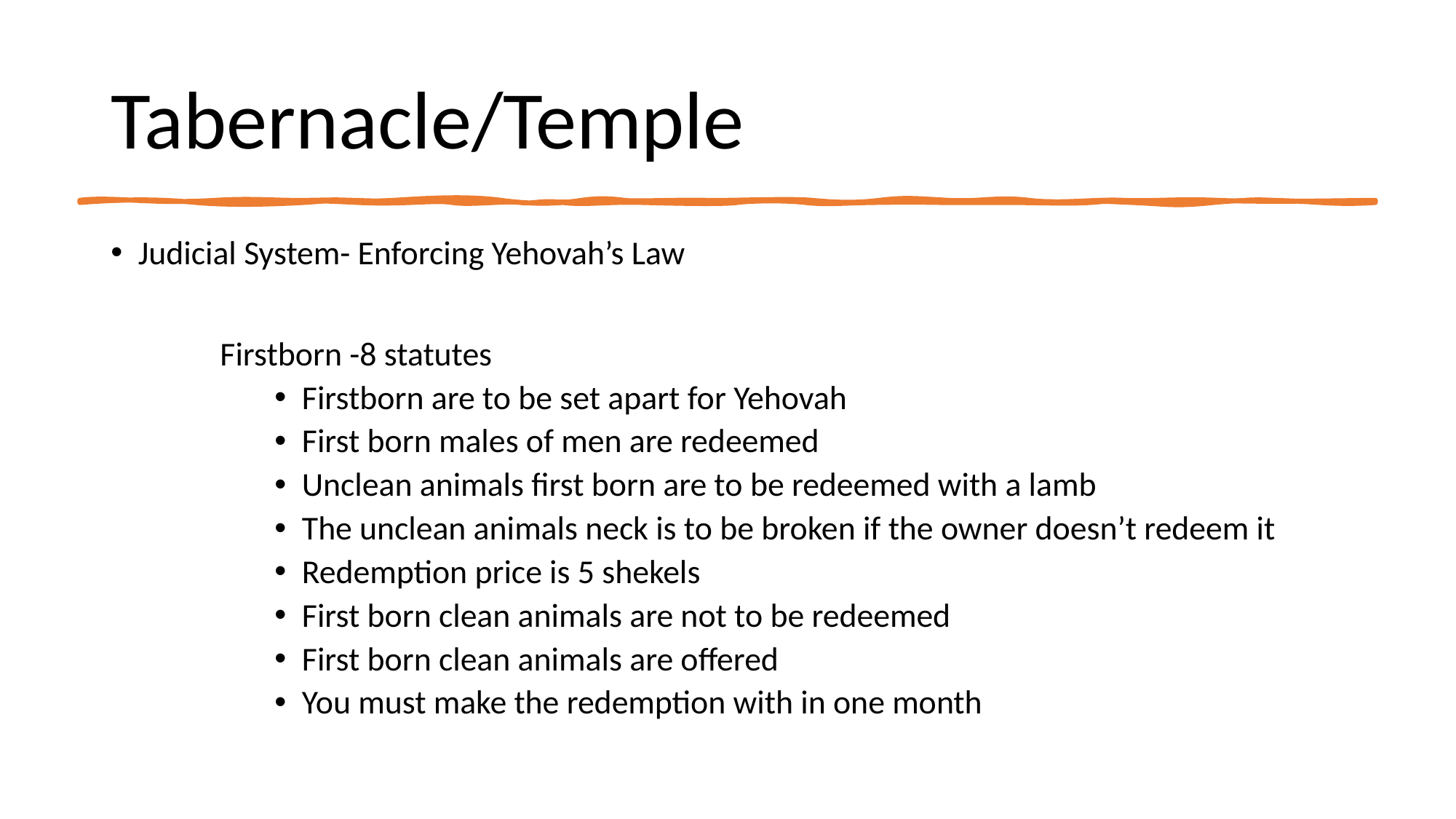

# Tabernacle/Temple

Judicial System- Enforcing Yehovah’s Law

Firstborn -8 statutes
Firstborn are to be set apart for Yehovah
First born males of men are redeemed
Unclean animals first born are to be redeemed with a lamb
The unclean animals neck is to be broken if the owner doesn’t redeem it
Redemption price is 5 shekels
First born clean animals are not to be redeemed
First born clean animals are offered
You must make the redemption with in one month